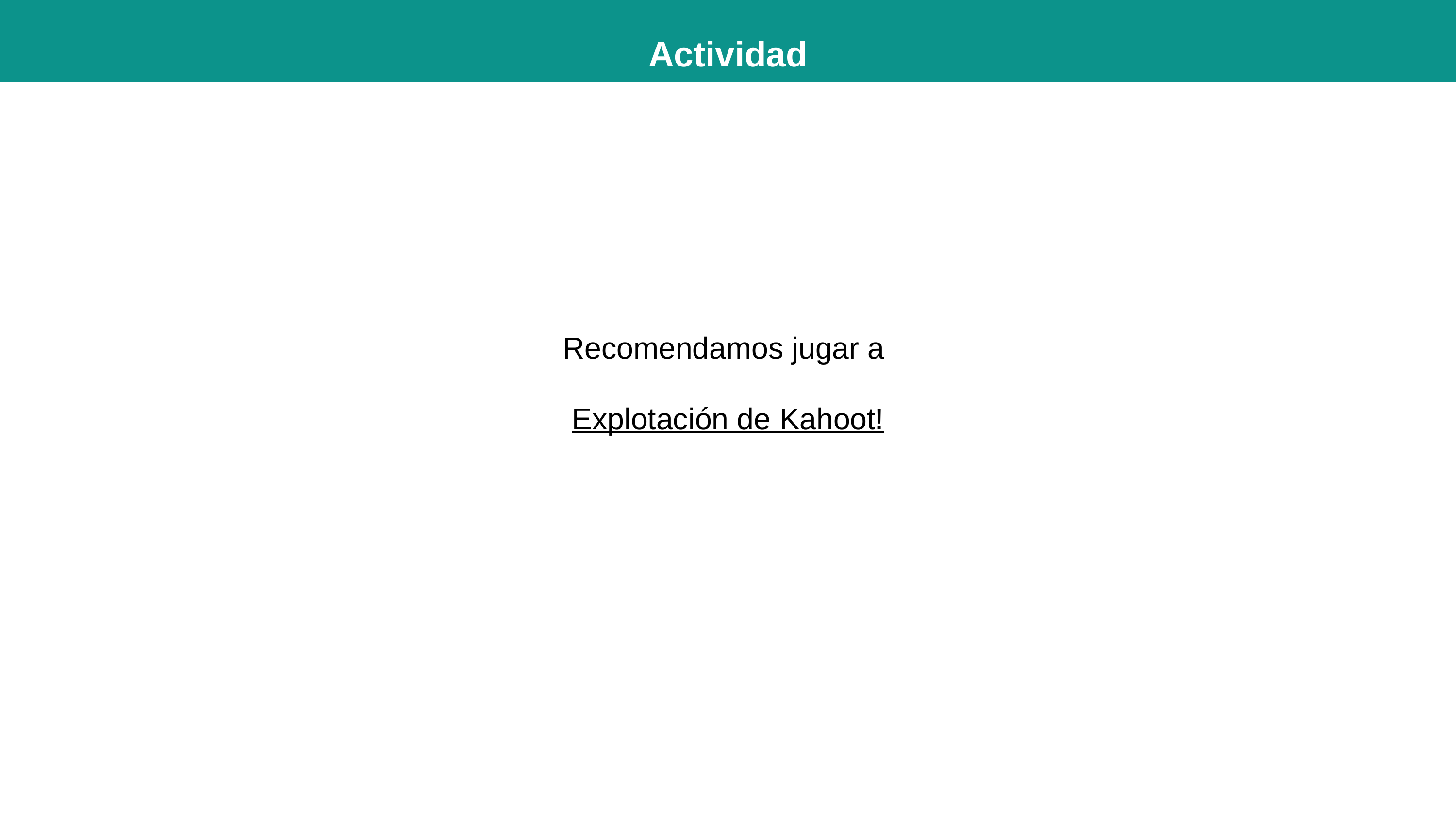

Actividad
Recomendamos jugar a
Explotación de Kahoot!